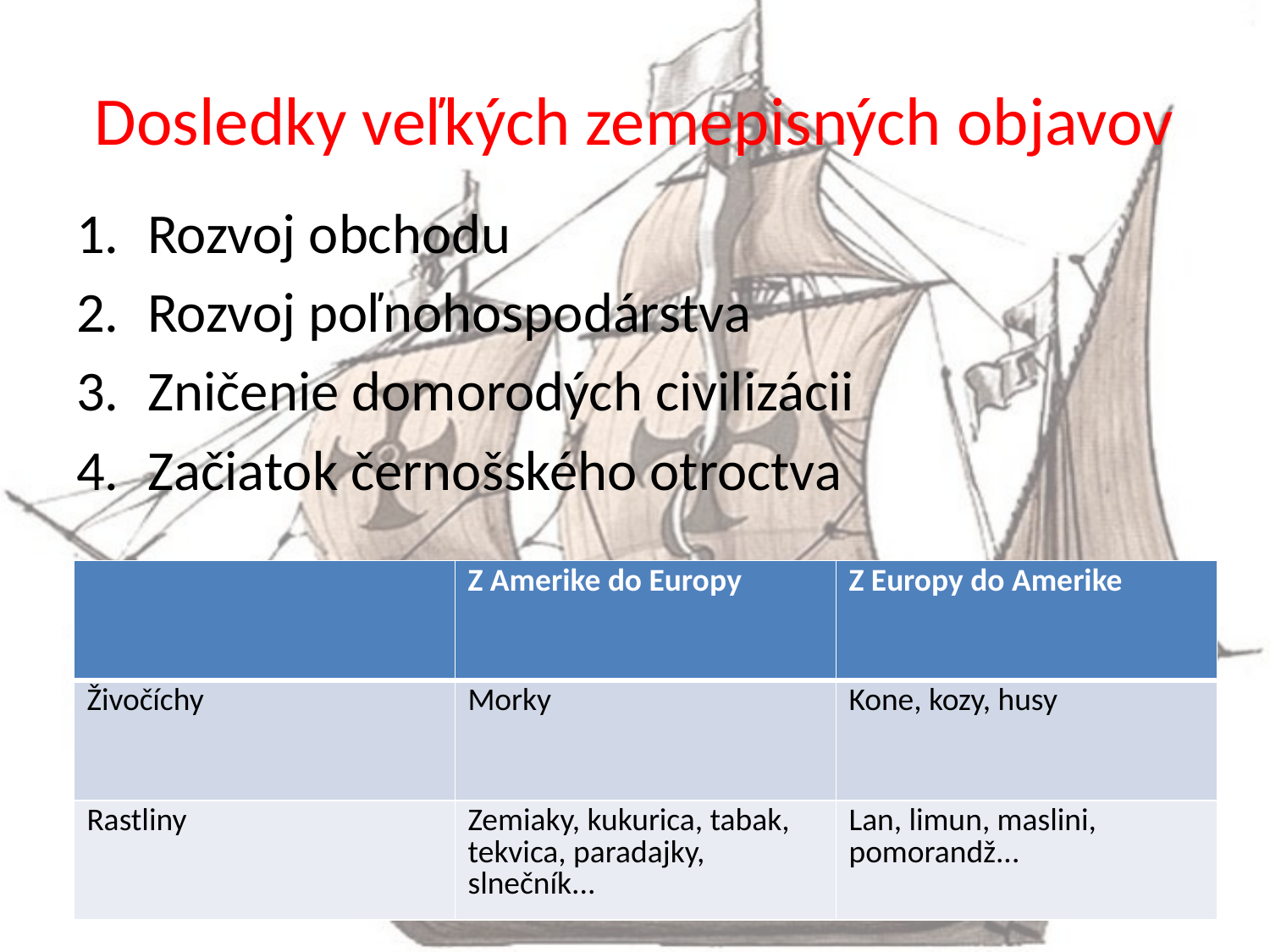

# Dosledky veľkých zemepisných objavov
Rozvoj obchodu
Rozvoj poľnohospodárstva
Zničenie domorodých civilizácii
Začiatok černošského otroctva

|  | Z Amerike do Europy | Z Europy do Amerike |
| --- | --- | --- |
| Živočíchy | Morky | Kone, kozy, husy |
| Rastliny | Zemiaky, kukurica, tabak, tekvica, paradajky, slnečník... | Lan, limun, maslini, pomorandž... |